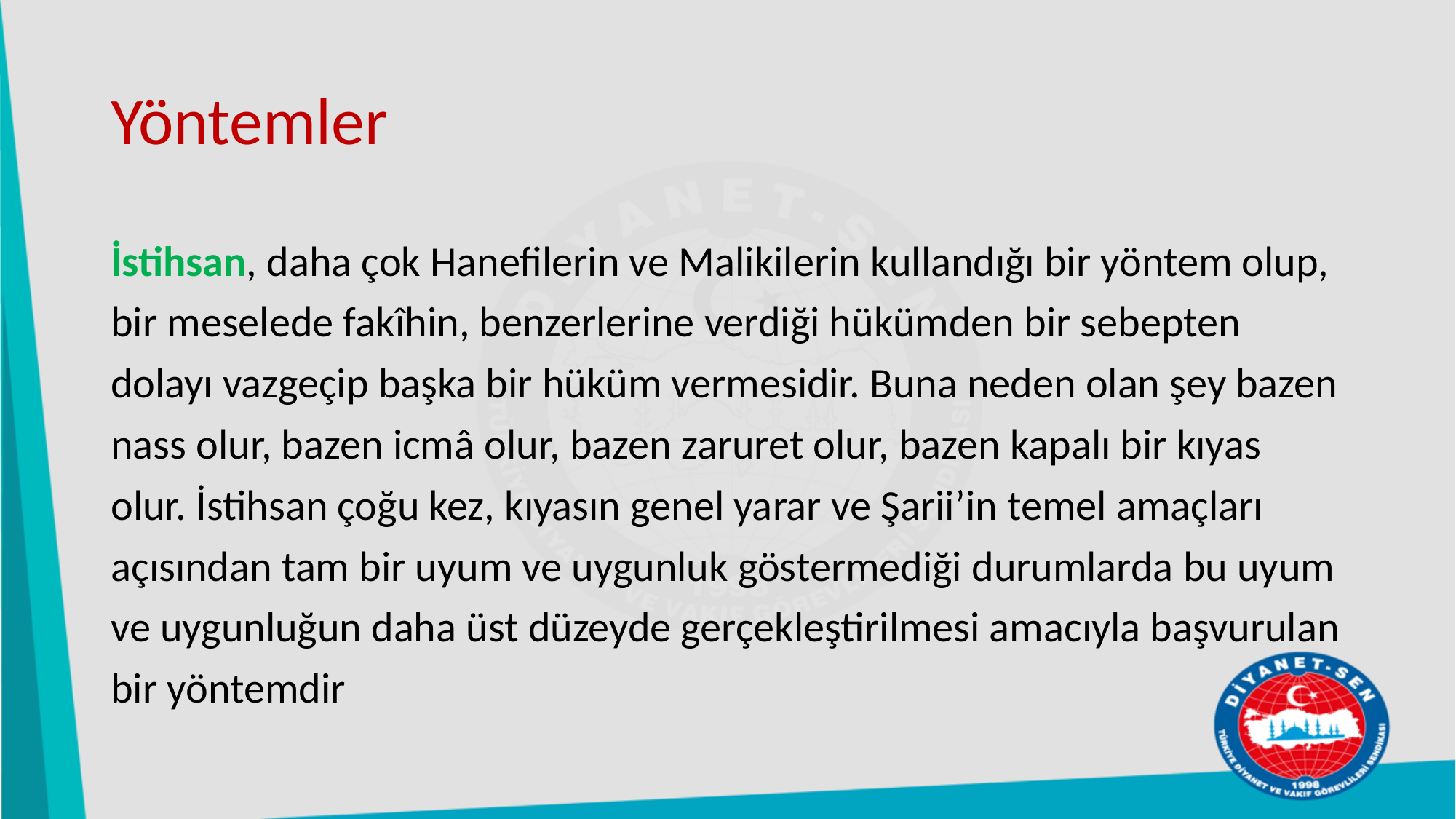

# Yöntemler
İstihsan, daha çok Hanefilerin ve Malikilerin kullandığı bir yöntem olup, bir meselede fakîhin, benzerlerine verdiği hükümden bir sebepten dolayı vazgeçip başka bir hüküm vermesidir. Buna neden olan şey bazen nass olur, bazen icmâ olur, bazen zaruret olur, bazen kapalı bir kıyas olur. İstihsan çoğu kez, kıyasın genel yarar ve Şarii’in temel amaçları açısından tam bir uyum ve uygunluk göstermediği durumlarda bu uyum ve uygunluğun daha üst düzeyde gerçekleştirilmesi amacıyla başvurulan bir yöntemdir